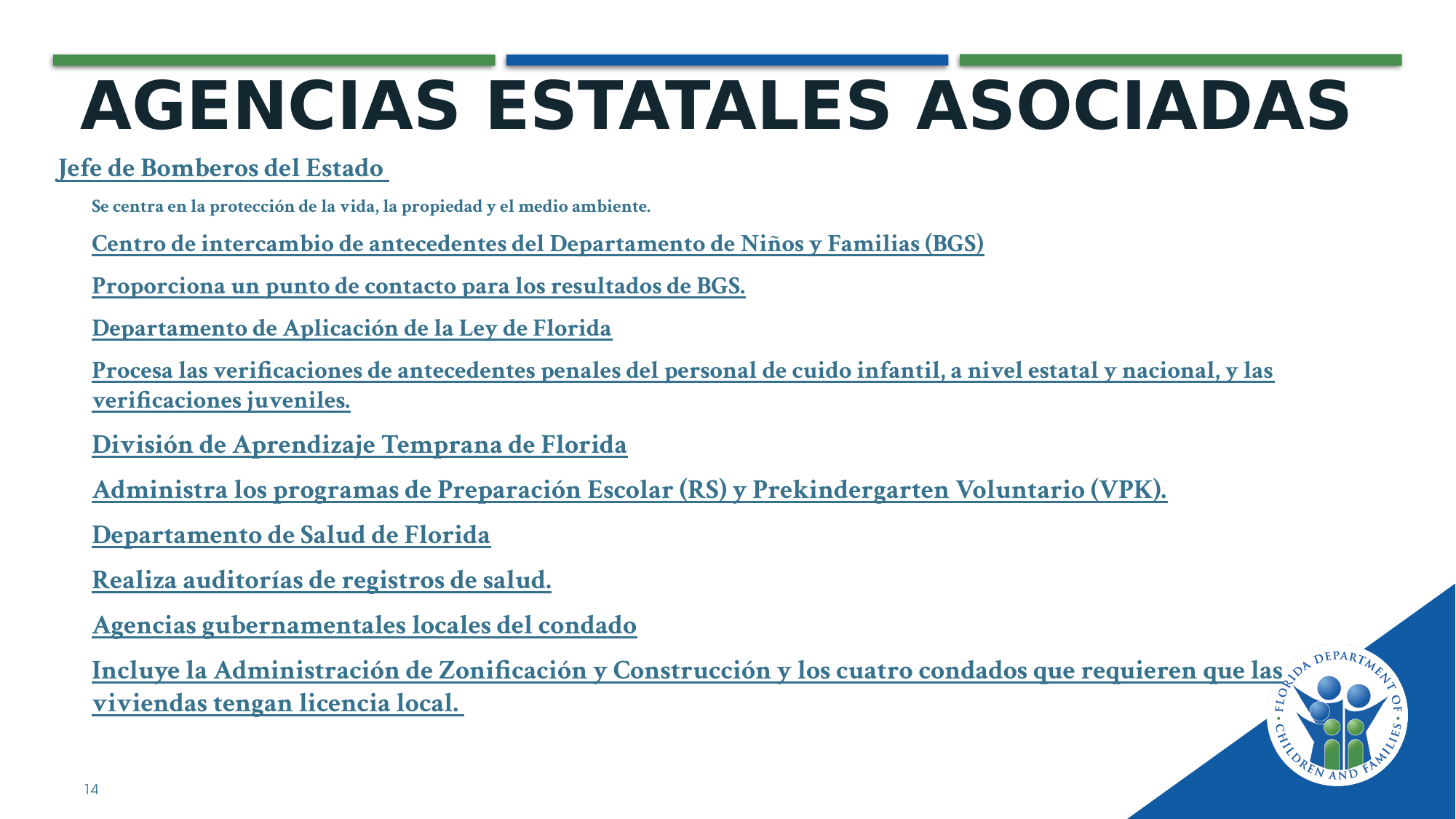

# Agencias estatales asociadas

Jefe de Bomberos del Estado
Se centra en la protección de la vida, la propiedad y el medio ambiente.
Centro de intercambio de antecedentes del Departamento de Niños y Familias (BGS)
Proporciona un punto de contacto para los resultados de BGS.
Departamento de Aplicación de la Ley de Florida
Procesa las verificaciones de antecedentes penales del personal de cuido infantil, a nivel estatal y nacional, y las verificaciones juveniles.
	División de Aprendizaje Temprana de Florida
Administra los programas de Preparación Escolar (RS) y Prekindergarten Voluntario (VPK).
	Departamento de Salud de Florida
Realiza auditorías de registros de salud.
	Agencias gubernamentales locales del condado
Incluye la Administración de Zonificación y Construcción y los cuatro condados que requieren que las viviendas tengan licencia local.

14